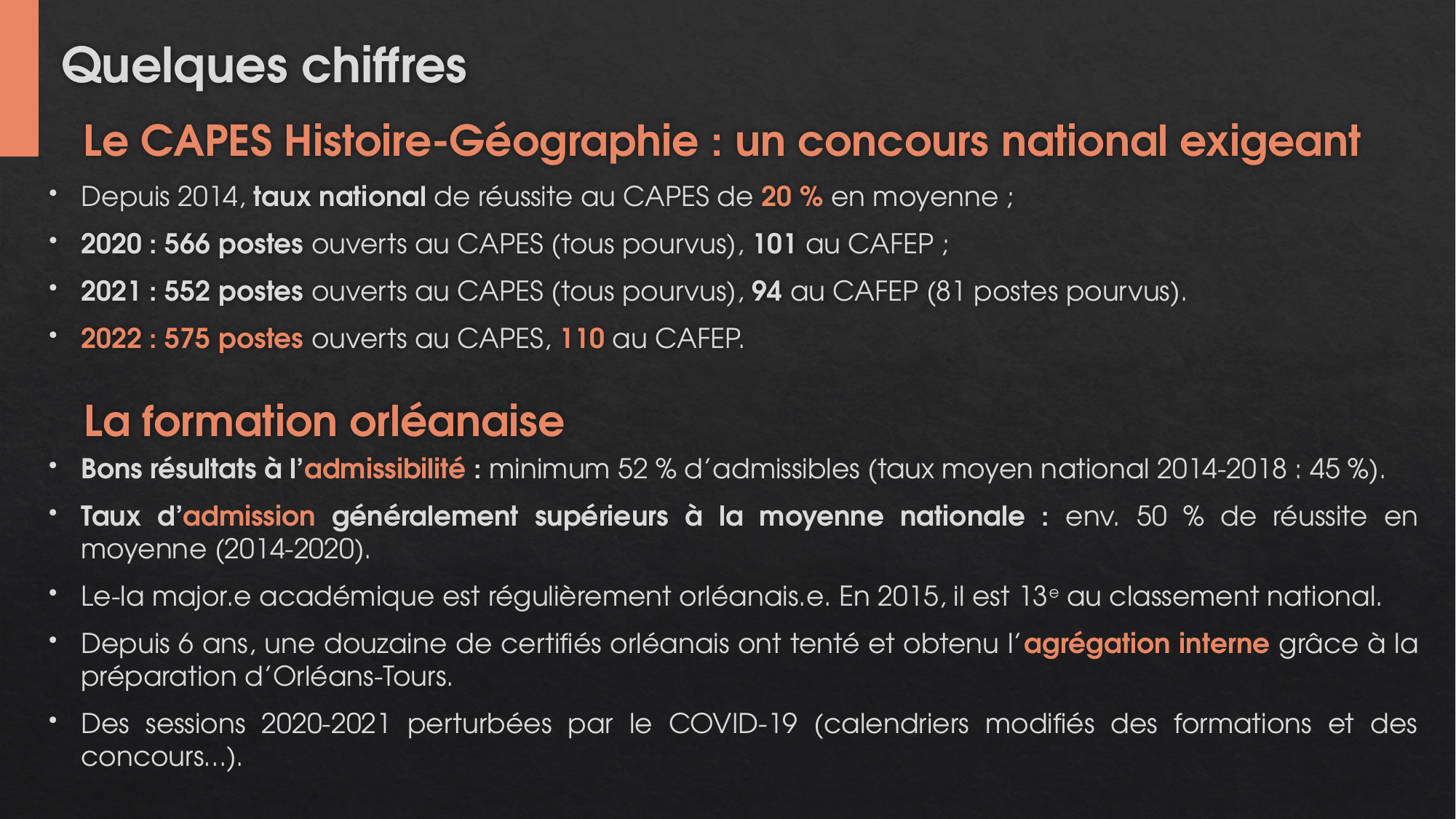

# Quelques chiffres
Le CAPES Histoire-Géographie : un concours national exigeant
Depuis 2014, taux national de réussite au CAPES de 20 % en moyenne ;
2020 : 566 postes ouverts au CAPES (tous pourvus), 101 au CAFEP ;
2021 : 552 postes ouverts au CAPES (tous pourvus), 94 au CAFEP (81 postes pourvus).
2022 : 575 postes ouverts au CAPES, 110 au CAFEP.
La formation orléanaise
Bons résultats à l’admissibilité : minimum 52 % d’admissibles (taux moyen national 2014-2018 : 45 %).
Taux d’admission généralement supérieurs à la moyenne nationale : env. 50 % de réussite en moyenne (2014-2020).
Le-la major.e académique est régulièrement orléanais.e. En 2015, il est 13e au classement national.
Depuis 6 ans, une douzaine de certifiés orléanais ont tenté et obtenu l’agrégation interne grâce à la préparation d’Orléans-Tours.
Des sessions 2020-2021 perturbées par le COVID-19 (calendriers modifiés des formations et des concours…).